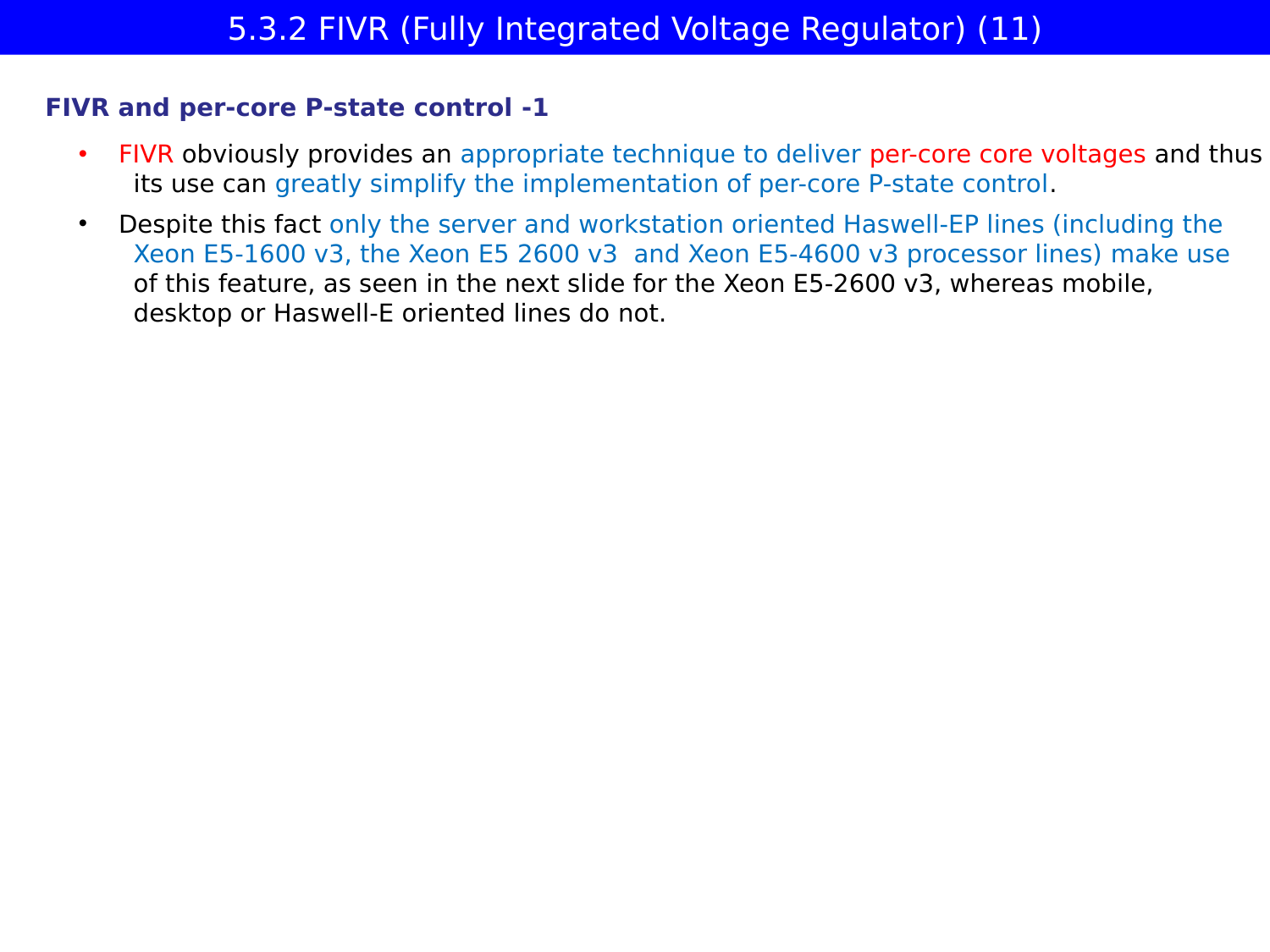

# 5.3.2 FIVR (Fully Integrated Voltage Regulator) (11)
FIVR and per-core P-state control -1
FIVR obviously provides an appropriate technique to deliver per-core core voltages and thus
       its use can greatly simplify the implementation of per-core P-state control.
Despite this fact only the server and workstation oriented Haswell-EP lines (including the
       Xeon E5-1600 v3, the Xeon E5 2600 v3  and Xeon E5-4600 v3 processor lines) make use
       of this feature, as seen in the next slide for the Xeon E5-2600 v3, whereas mobile,
       desktop or Haswell-E oriented lines do not.